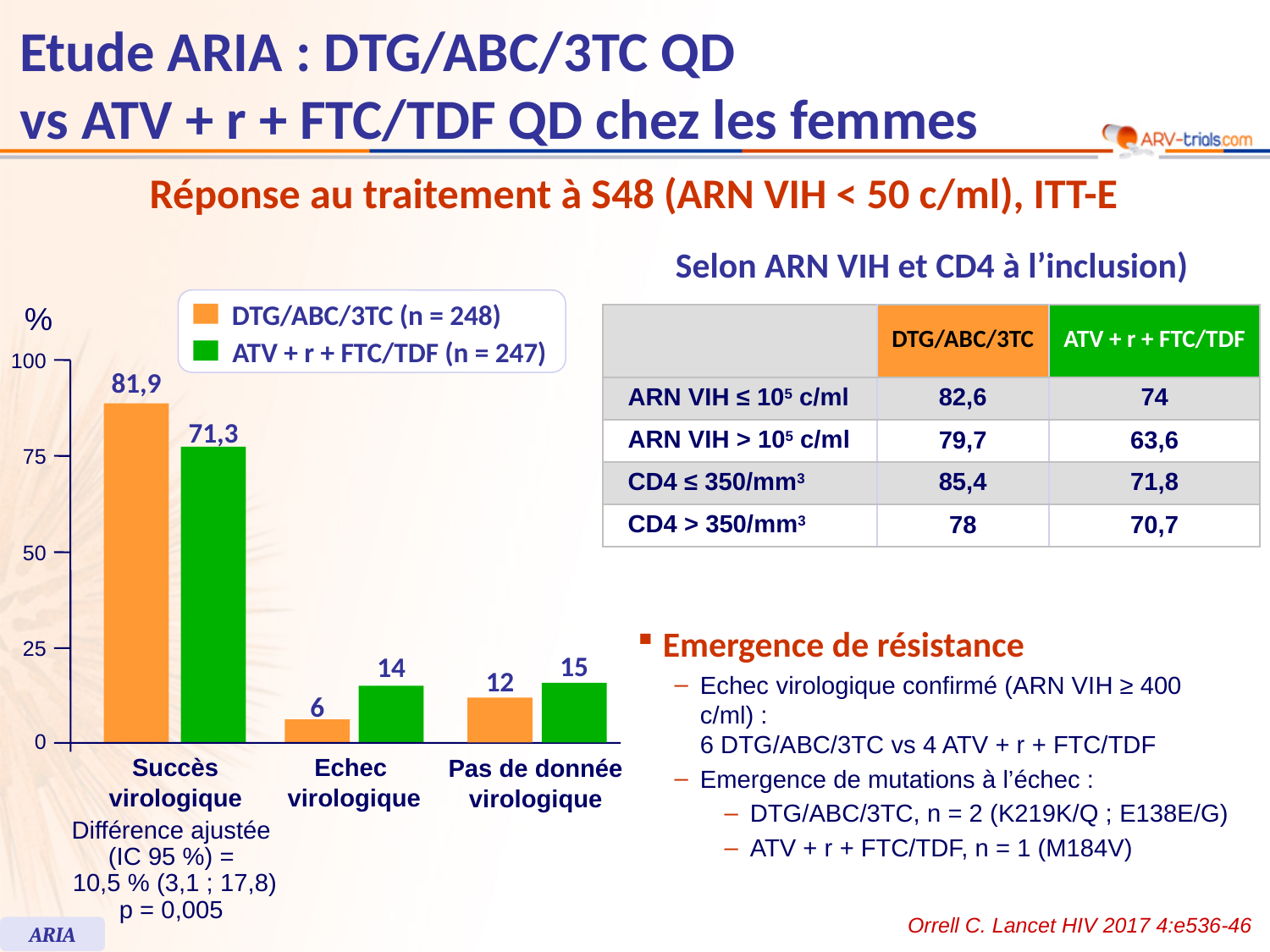

# Etude ARIA : DTG/ABC/3TC QD vs ATV + r + FTC/TDF QD chez les femmes
Réponse au traitement à S48 (ARN VIH < 50 c/ml), ITT-E
Selon ARN VIH et CD4 à l’inclusion)

DTG/ABC/3TC (n = 248)

ATV + r + FTC/TDF (n = 247)

%
100
81,9

71,3

75

50

25
15
14

12
6

0

Succès
virologique
Echec
virologique
Pas de donnée
virologique
Différence ajustée
(IC 95 %) =
 10,5 % (3,1 ; 17,8)
p = 0,005
|  | DTG/ABC/3TC | ATV + r + FTC/TDF |
| --- | --- | --- |
| ARN VIH ≤ 105 c/ml | 82,6 | 74 |
| ARN VIH > 105 c/ml | 79,7 | 63,6 |
| CD4 ≤ 350/mm3 | 85,4 | 71,8 |
| CD4 > 350/mm3 | 78 | 70,7 |
Emergence de résistance
Echec virologique confirmé (ARN VIH ≥ 400 c/ml) :
6 DTG/ABC/3TC vs 4 ATV + r + FTC/TDF
Emergence de mutations à l’échec :
DTG/ABC/3TC, n = 2 (K219K/Q ; E138E/G)
ATV + r + FTC/TDF, n = 1 (M184V)
Orrell C. Lancet HIV 2017 4:e536-46
ARIA